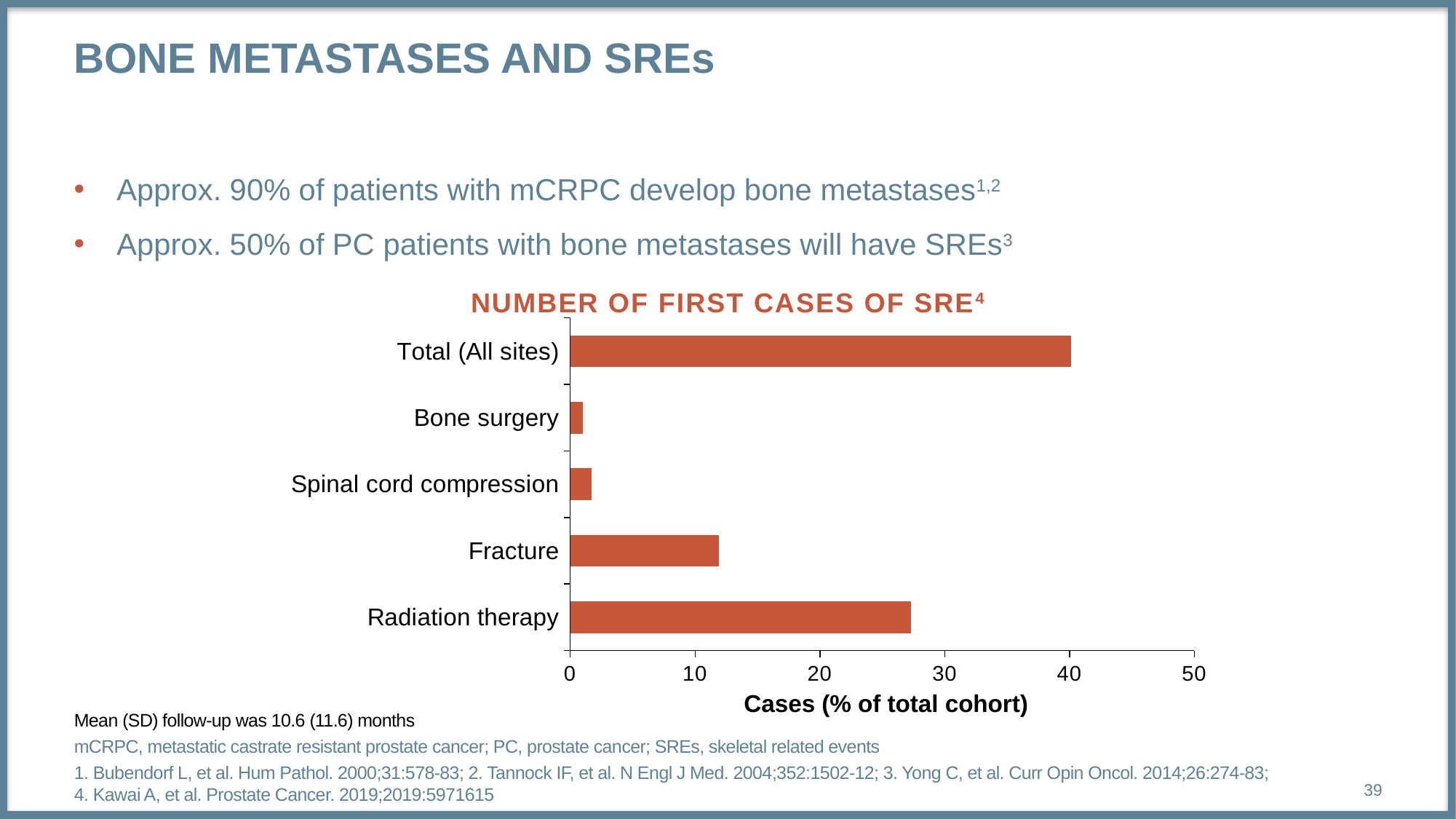

# BONE METASTASES AND SREs
Approx. 90% of patients with mCRPC develop bone metastases1,2
Approx. 50% of PC patients with bone metastases will have SREs3
NUMBER OF FIRST CASES OF SRE4

### Chart

| Category |  |
|---|---|
| Radiation therapy | 27.3 |
| Fracture | 11.9 |
| Spinal cord compression | 1.7 |
| Bone surgery | 1.0 |
| Total (All sites) | 40.1 |
Cases (% of total cohort)
Mean (SD) follow-up was 10.6 (11.6) months
mCRPC, metastatic castrate resistant prostate cancer; PC, prostate cancer; SREs, skeletal related events
1. Bubendorf L, et al. Hum Pathol. 2000;31:578-83; 2. Tannock IF, et al. N Engl J Med. 2004;352:1502-12; 3. Yong C, et al. Curr Opin Oncol. 2014;26:274-83;
4. Kawai A, et al. Prostate Cancer. 2019;2019:5971615
39